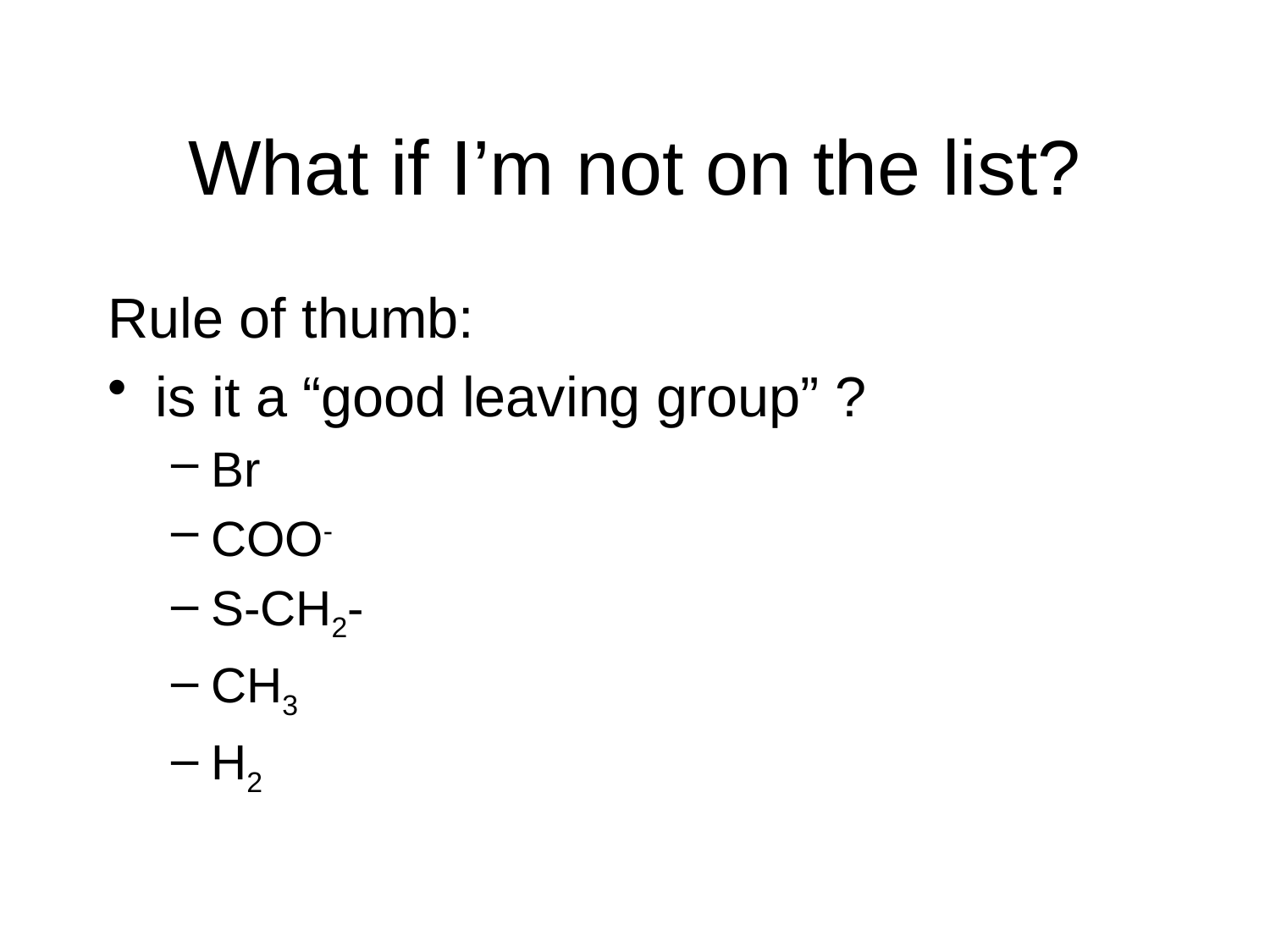

# What if I’m not on the list?
Rule of thumb:
is it a “good leaving group” ?
Br
COO-
S-CH2-
CH3
H2